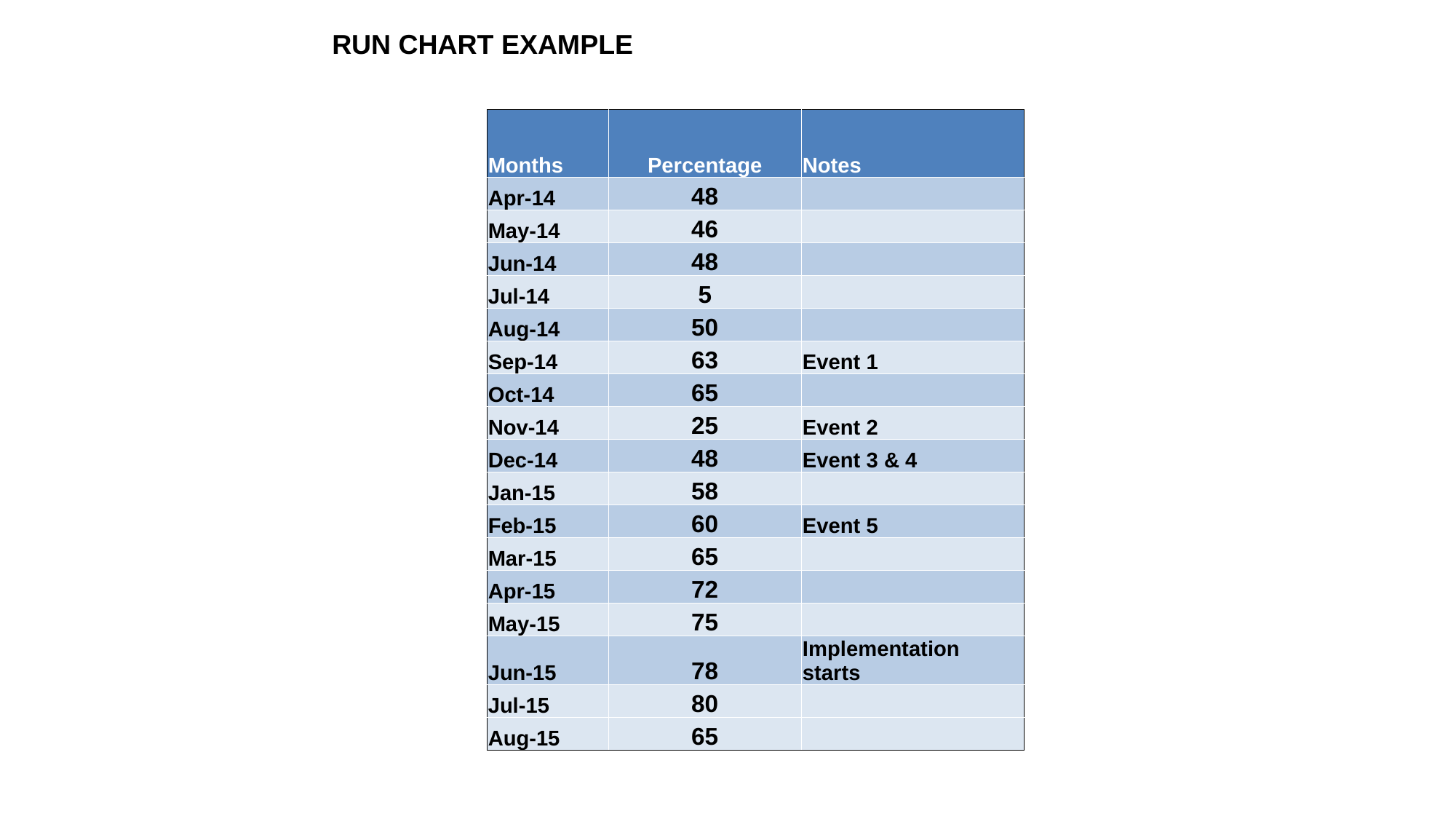

RUN CHART EXAMPLE
| Months | Percentage | Notes |
| --- | --- | --- |
| Apr-14 | 48 |  |
| May-14 | 46 |  |
| Jun-14 | 48 |  |
| Jul-14 | 5 |  |
| Aug-14 | 50 |  |
| Sep-14 | 63 | Event 1 |
| Oct-14 | 65 |  |
| Nov-14 | 25 | Event 2 |
| Dec-14 | 48 | Event 3 & 4 |
| Jan-15 | 58 |  |
| Feb-15 | 60 | Event 5 |
| Mar-15 | 65 |  |
| Apr-15 | 72 |  |
| May-15 | 75 |  |
| Jun-15 | 78 | Implementation starts |
| Jul-15 | 80 |  |
| Aug-15 | 65 |  |